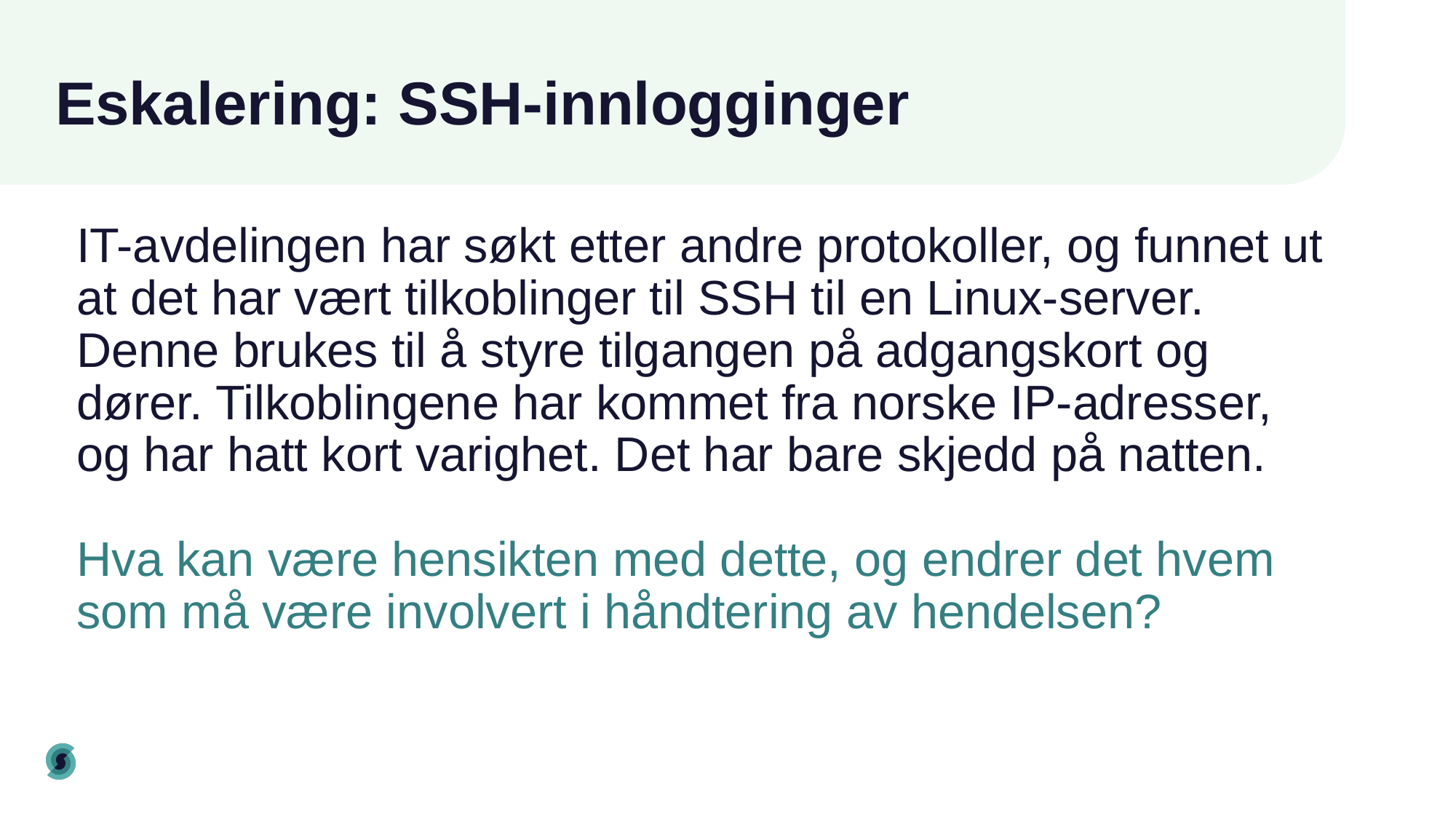

# Eskalering: SSH-innlogginger
IT-avdelingen har søkt etter andre protokoller, og funnet ut at det har vært tilkoblinger til SSH til en Linux-server. Denne brukes til å styre tilgangen på adgangskort og dører. Tilkoblingene har kommet fra norske IP-adresser, og har hatt kort varighet. Det har bare skjedd på natten.
Hva kan være hensikten med dette, og endrer det hvem som må være involvert i håndtering av hendelsen?